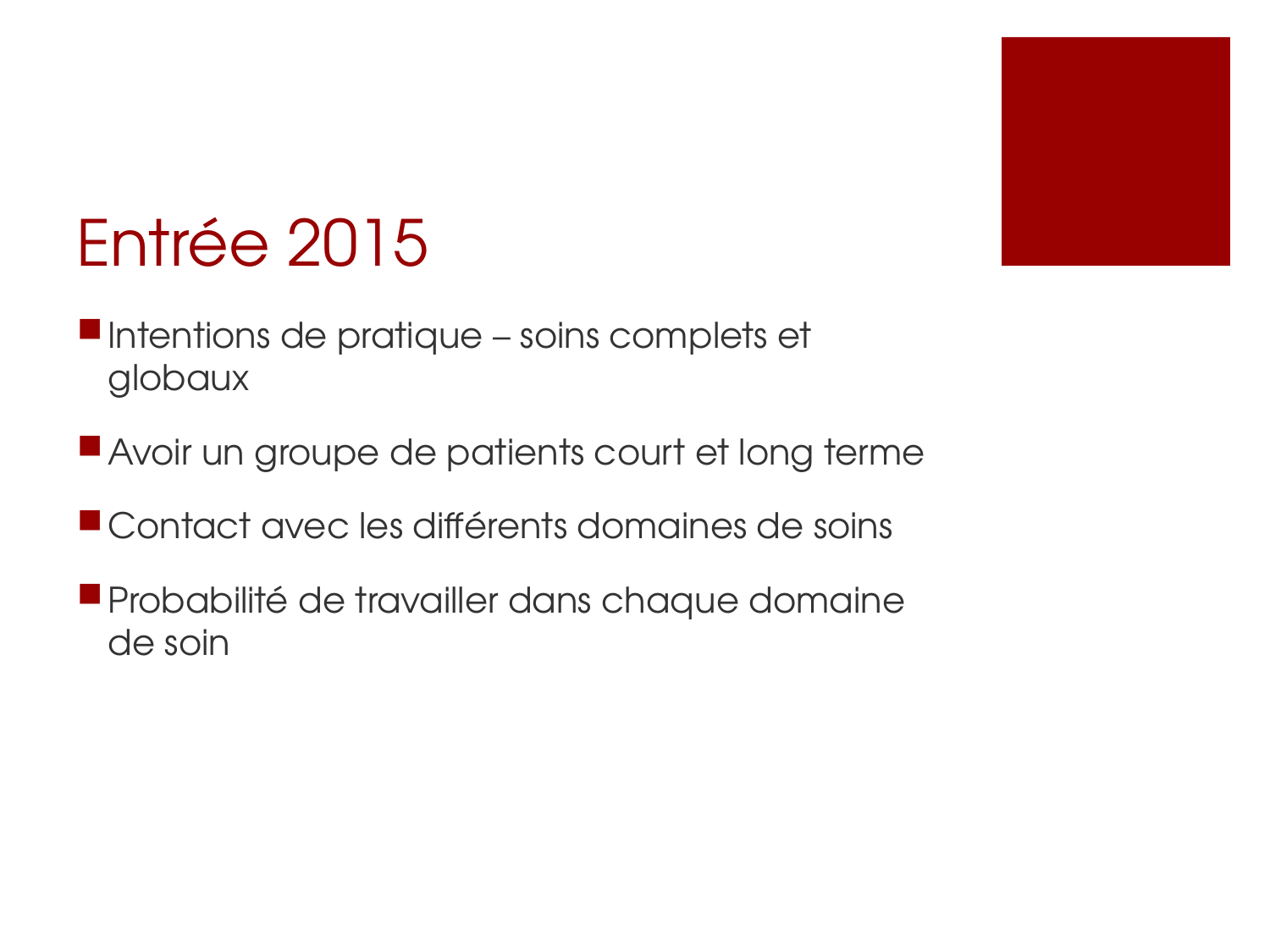

# Entrée 2015
Intentions de pratique – soins complets et globaux
Avoir un groupe de patients court et long terme
Contact avec les différents domaines de soins
Probabilité de travailler dans chaque domaine de soin